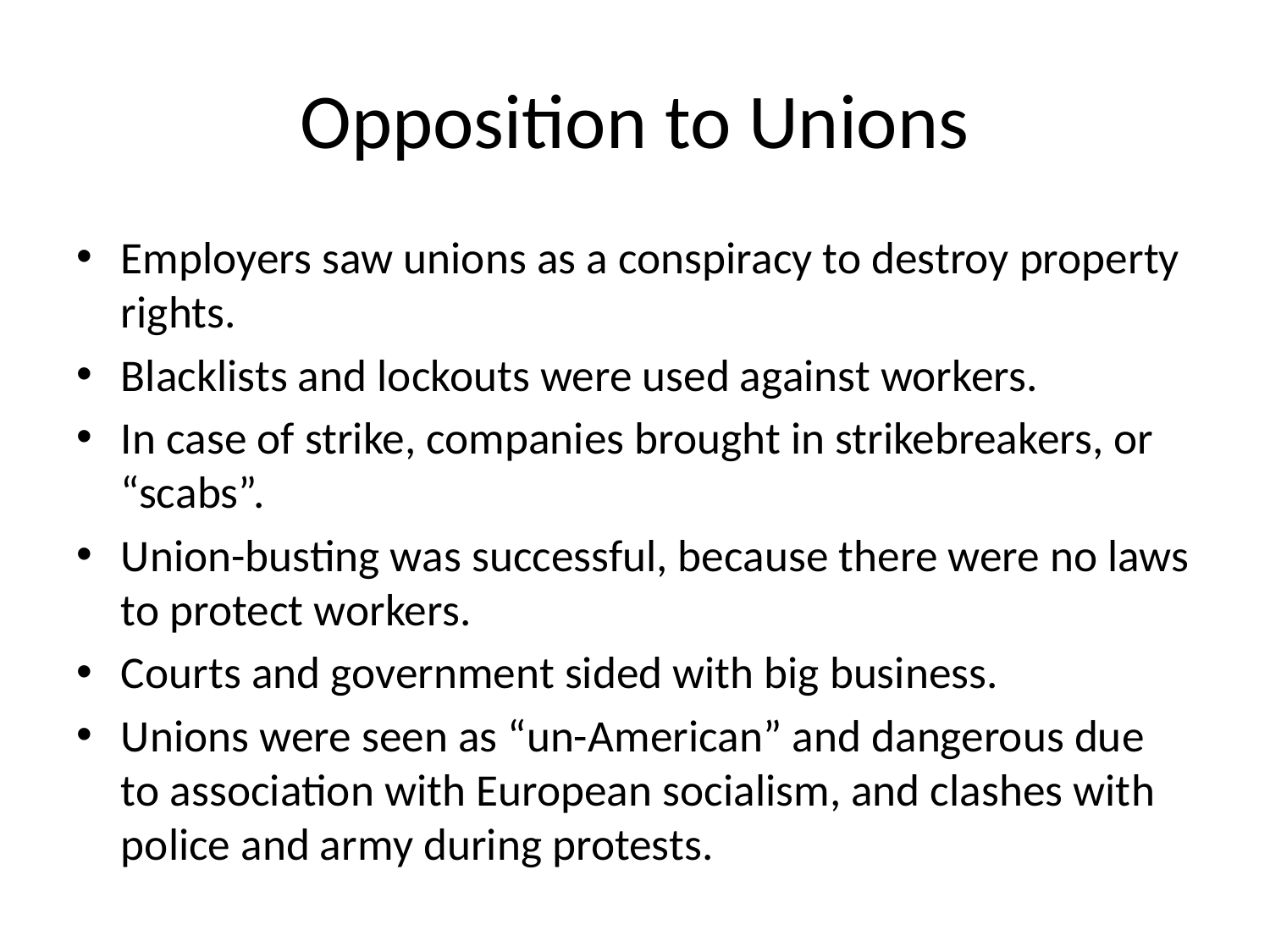

# Opposition to Unions
Employers saw unions as a conspiracy to destroy property rights.
Blacklists and lockouts were used against workers.
In case of strike, companies brought in strikebreakers, or “scabs”.
Union-busting was successful, because there were no laws to protect workers.
Courts and government sided with big business.
Unions were seen as “un-American” and dangerous due to association with European socialism, and clashes with police and army during protests.